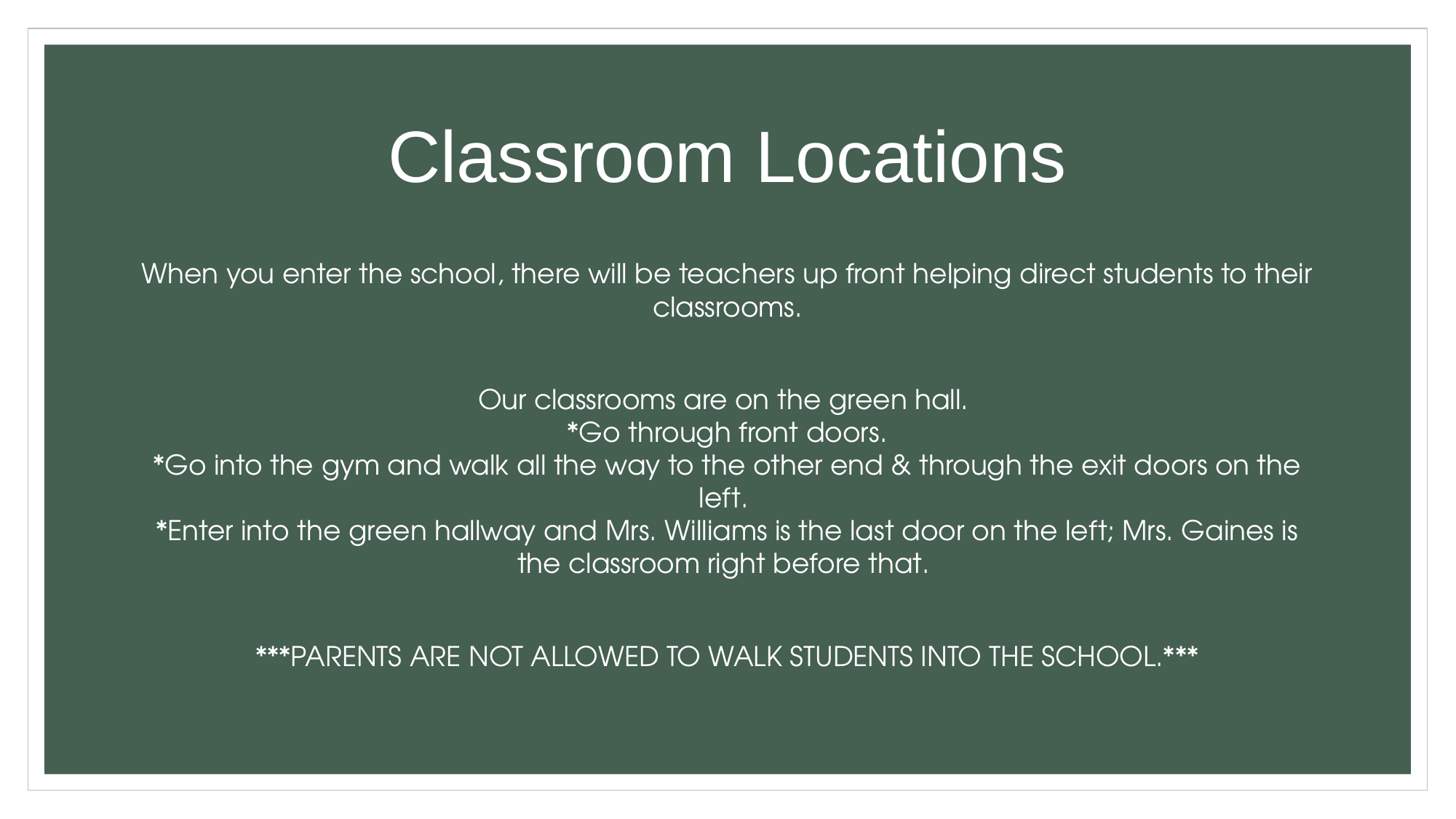

# Classroom Locations
When you enter the school, there will be teachers up front helping direct students to their classrooms.

Our classrooms are on the green hall.
*Go through front doors.
*Go into the gym and walk all the way to the other end & through the exit doors on the left.
*Enter into the green hallway and Mrs. Williams is the last door on the left; Mrs. Gaines is the classroom right before that.

***PARENTS ARE NOT ALLOWED TO WALK STUDENTS INTO THE SCHOOL.***